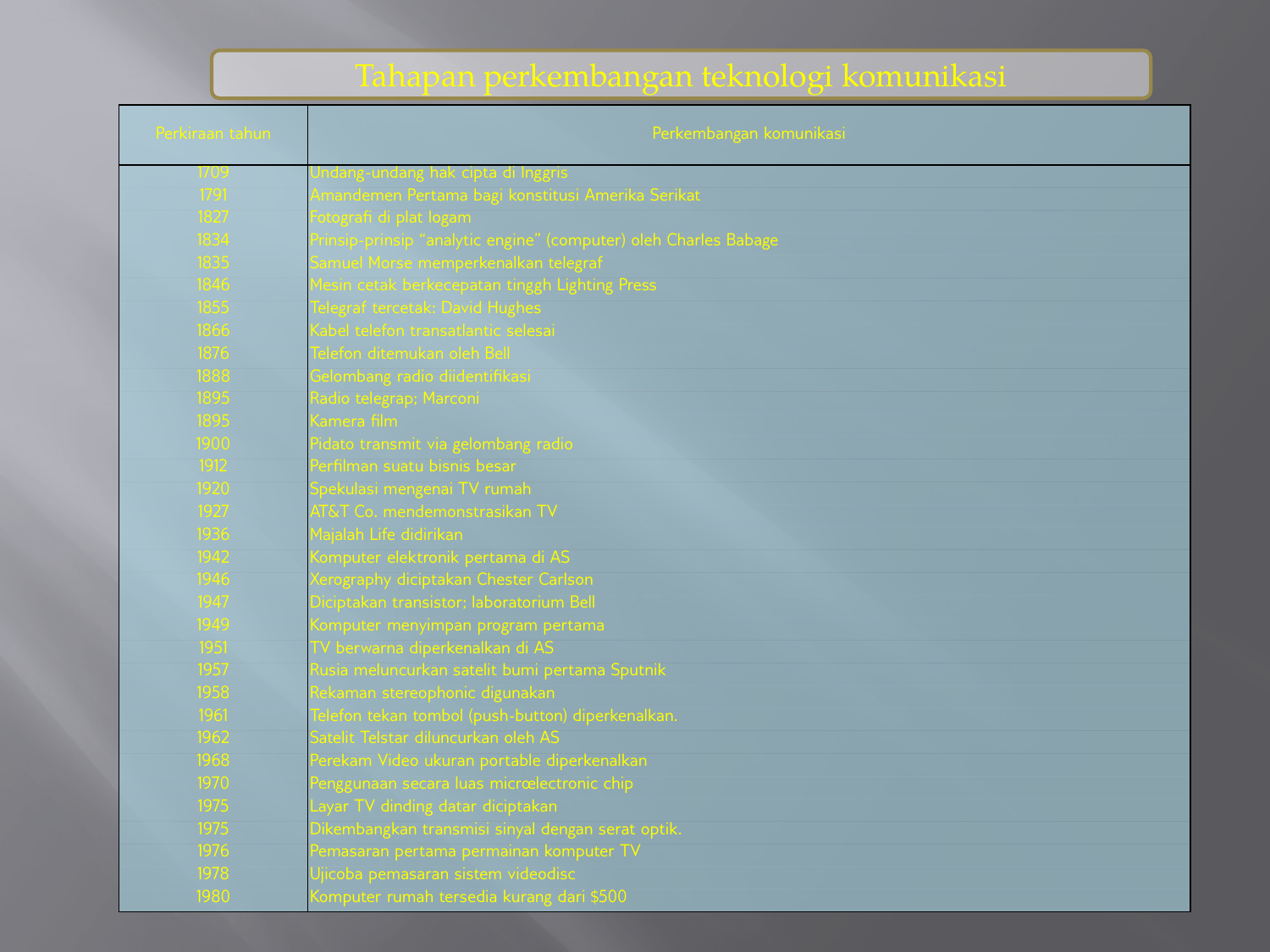

Tahapan perkembangan teknologi komunikasi
| Perkiraan tahun | Perkembangan komunikasi |
| --- | --- |
| 1709 | Undang-undang hak cipta di Inggris |
| 1791 | Amandemen Pertama bagi konstitusi Amerika Serikat |
| 1827 | Fotografi di plat logam |
| 1834 | Prinsip-prinsip “analytic engine” (computer) oleh Charles Babage |
| 1835 | Samuel Morse memperkenalkan telegraf |
| 1846 | Mesin cetak berkecepatan tinggh Lighting Press |
| 1855 | Telegraf tercetak: David Hughes |
| 1866 | Kabel telefon transatlantic selesai |
| 1876 | Telefon ditemukan oleh Bell |
| 1888 | Gelombang radio diidentifikasi |
| 1895 | Radio telegrap; Marconi |
| 1895 | Kamera film |
| 1900 | Pidato transmit via gelombang radio |
| 1912 | Perfilman suatu bisnis besar |
| 1920 | Spekulasi mengenai TV rumah |
| 1927 | AT&T Co. mendemonstrasikan TV |
| 1936 | Majalah Life didirikan |
| 1942 | Komputer elektronik pertama di AS |
| 1946 | Xerography diciptakan Chester Carlson |
| 1947 | Diciptakan transistor; laboratorium Bell |
| 1949 | Komputer menyimpan program pertama |
| 1951 | TV berwarna diperkenalkan di AS |
| 1957 | Rusia meluncurkan satelit bumi pertama Sputnik |
| 1958 | Rekaman stereophonic digunakan |
| 1961 | Telefon tekan tombol (push-button) diperkenalkan. |
| 1962 | Satelit Telstar diluncurkan oleh AS |
| 1968 | Perekam Video ukuran portable diperkenalkan |
| 1970 | Penggunaan secara luas microelectronic chip |
| 1975 | Layar TV dinding datar diciptakan |
| 1975 | Dikembangkan transmisi sinyal dengan serat optik. |
| 1976 | Pemasaran pertama permainan komputer TV |
| 1978 | Ujicoba pemasaran sistem videodisc |
| 1980 | Komputer rumah tersedia kurang dari $500 |